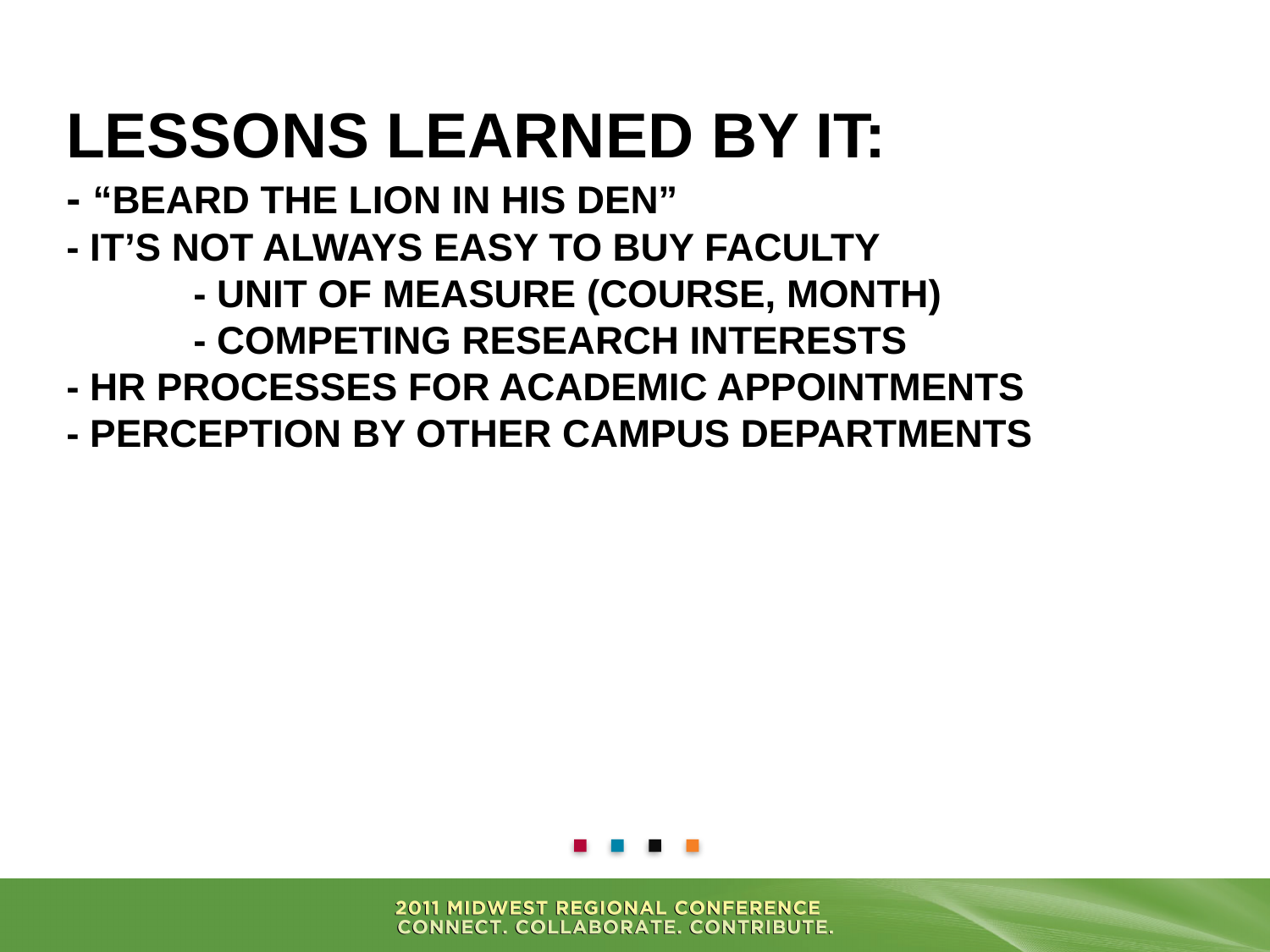

# LESSONS Learned by IT: - “Beard the lion in his den” - It’s not always easy to buy faculty - Unit of measure (course, month) - competing research interests - HR processes for academic appointments - perception by other campus departments